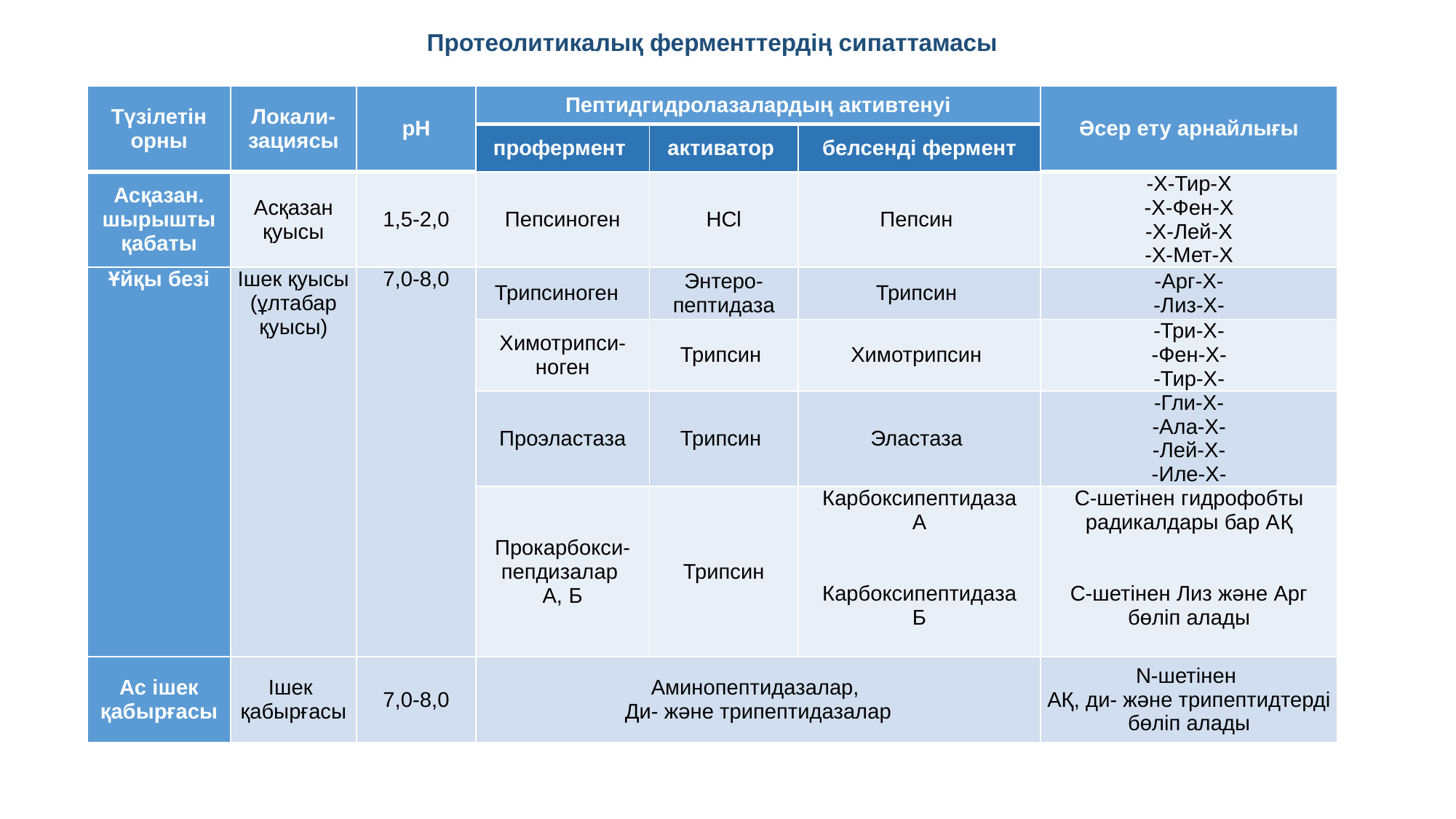

Протеолитикалық ферменттердің сипаттамасы
| Түзілетін орны | Локали-зациясы | рН | Пептидгидролазалардың активтенуі |  |  | Әсер ету арнайлығы |
| --- | --- | --- | --- | --- | --- | --- |
|  |  |  | профермент | активатор | белсенді фермент |  |
| Асқазан. шырышты қабаты | Асқазан қуысы | 1,5-2,0 | Пепсиноген | НСl | Пепсин | -Х-Тир-Х -Х-Фен-Х -Х-Лей-Х -Х-Мет-Х |
| Ұйқы безі | Ішек қуысы (ұлтабар қуысы) | 7,0-8,0 | Трипсиноген | Энтеро-пептидаза | Трипсин | -Арг-Х- -Лиз-Х- |
|  |  |  | Химотрипси-ноген | Трипсин | Химотрипсин | -Три-Х- -Фен-Х- -Тир-Х- |
|  |  |  | Проэластаза | Трипсин | Эластаза | -Гли-Х- -Ала-Х- -Лей-Х- -Иле-Х- |
|  |  |  | Прокарбокси-пепдизалар A, Б | Трипсин | Карбоксипептидаза А     Карбоксипептидаза Б | С-шетінен гидрофобты радикалдары бар АҚ   С-шетінен Лиз және Арг бөліп алады |
| Ас ішек қабырғасы | Ішек қабырғасы | 7,0-8,0 | Аминопептидазалар, Ди- және трипептидазалар |  |  | N-шетінен АҚ, ди- және трипептидтерді бөліп алады |